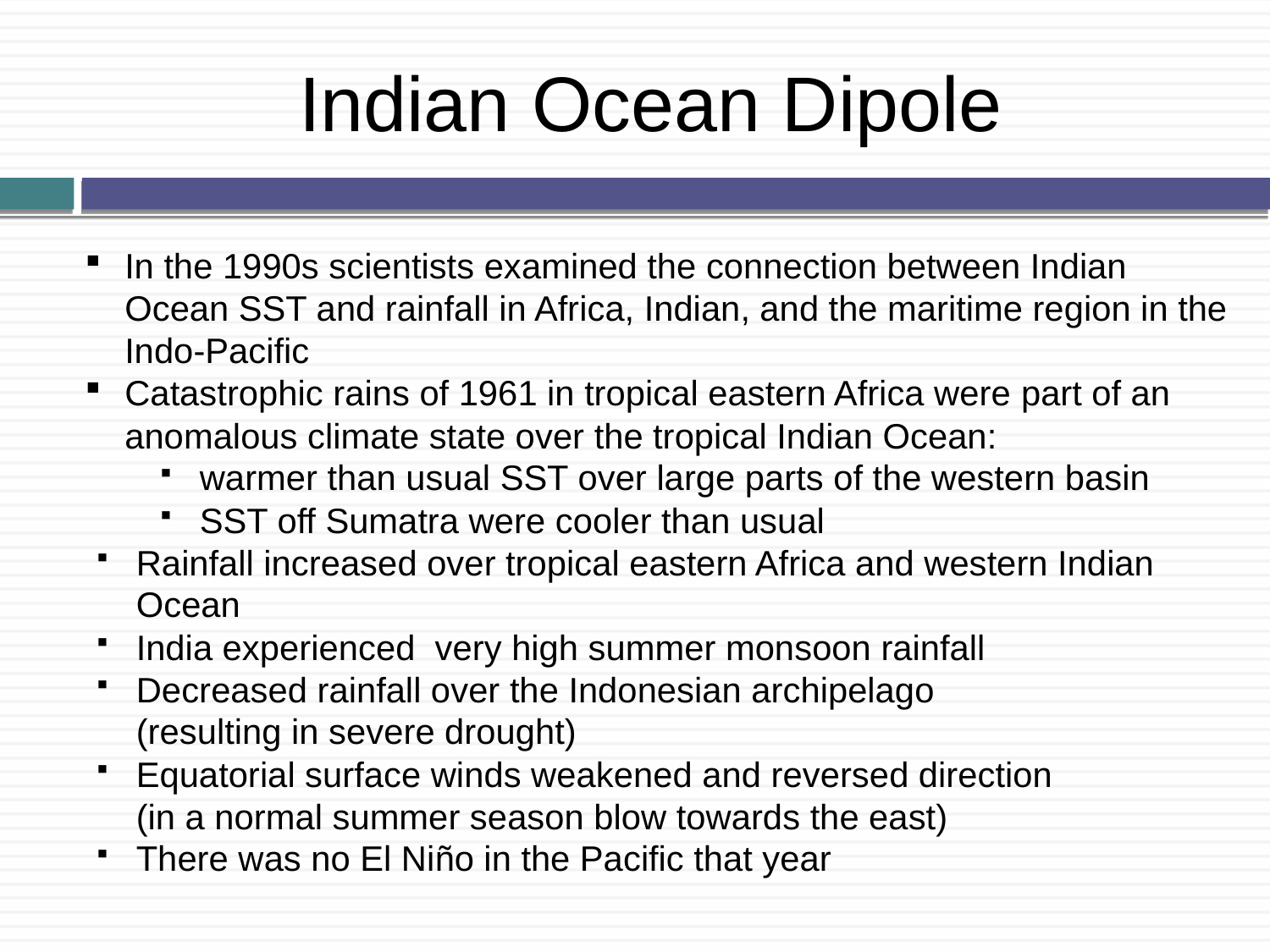

Indian Ocean Dipole
In the 1990s scientists examined the connection between Indian Ocean SST and rainfall in Africa, Indian, and the maritime region in the Indo-Pacific
Catastrophic rains of 1961 in tropical eastern Africa were part of an anomalous climate state over the tropical Indian Ocean:
warmer than usual SST over large parts of the western basin
SST off Sumatra were cooler than usual
Rainfall increased over tropical eastern Africa and western Indian Ocean
India experienced  very high summer monsoon rainfall
Decreased rainfall over the Indonesian archipelago
(resulting in severe drought)
Equatorial surface winds weakened and reversed direction
(in a normal summer season blow towards the east)
There was no El Niño in the Pacific that year